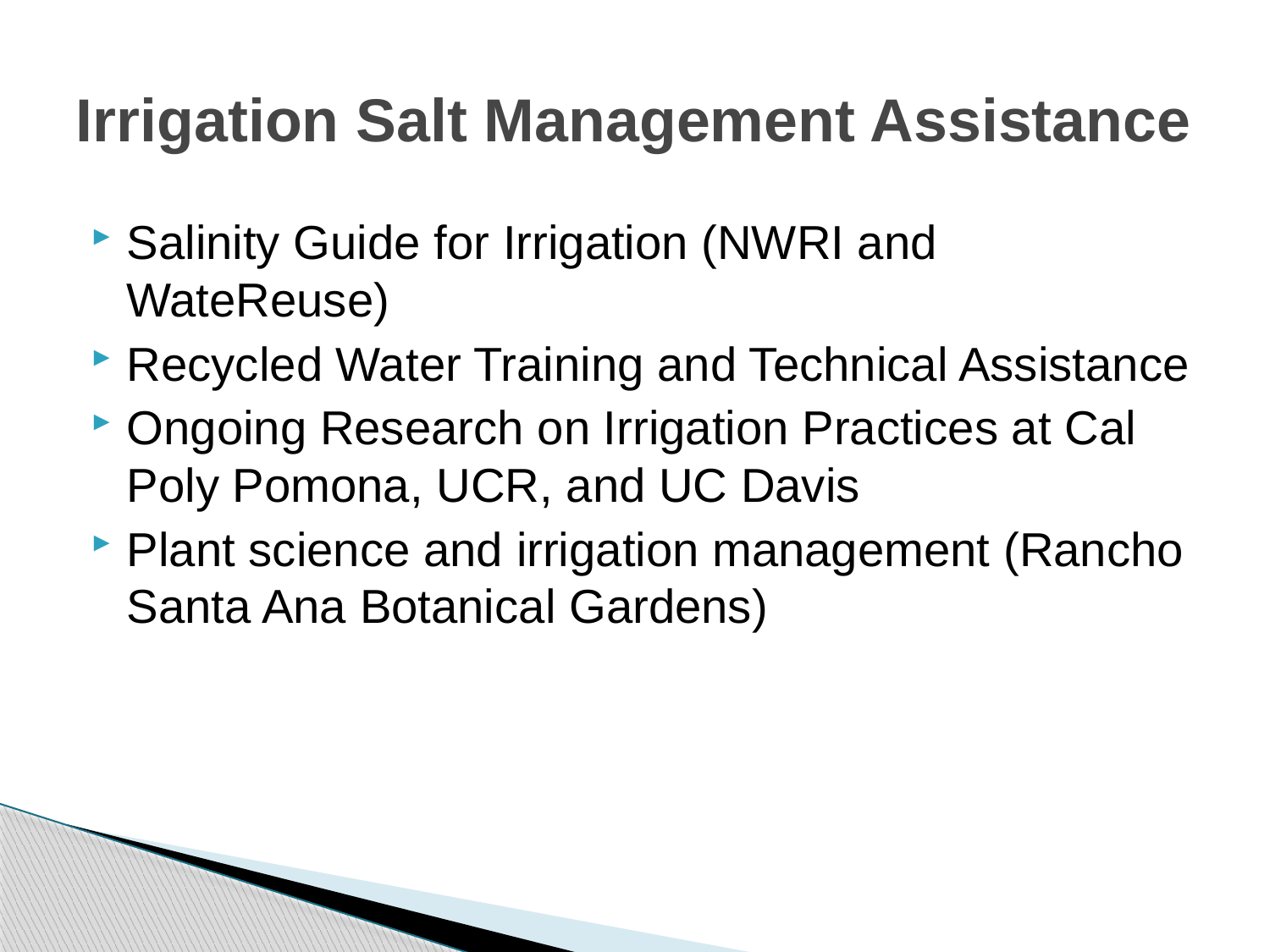

# Irrigation Salt Management Assistance
Salinity Guide for Irrigation (NWRI and WateReuse)
Recycled Water Training and Technical Assistance
Ongoing Research on Irrigation Practices at Cal Poly Pomona, UCR, and UC Davis
Plant science and irrigation management (Rancho Santa Ana Botanical Gardens)